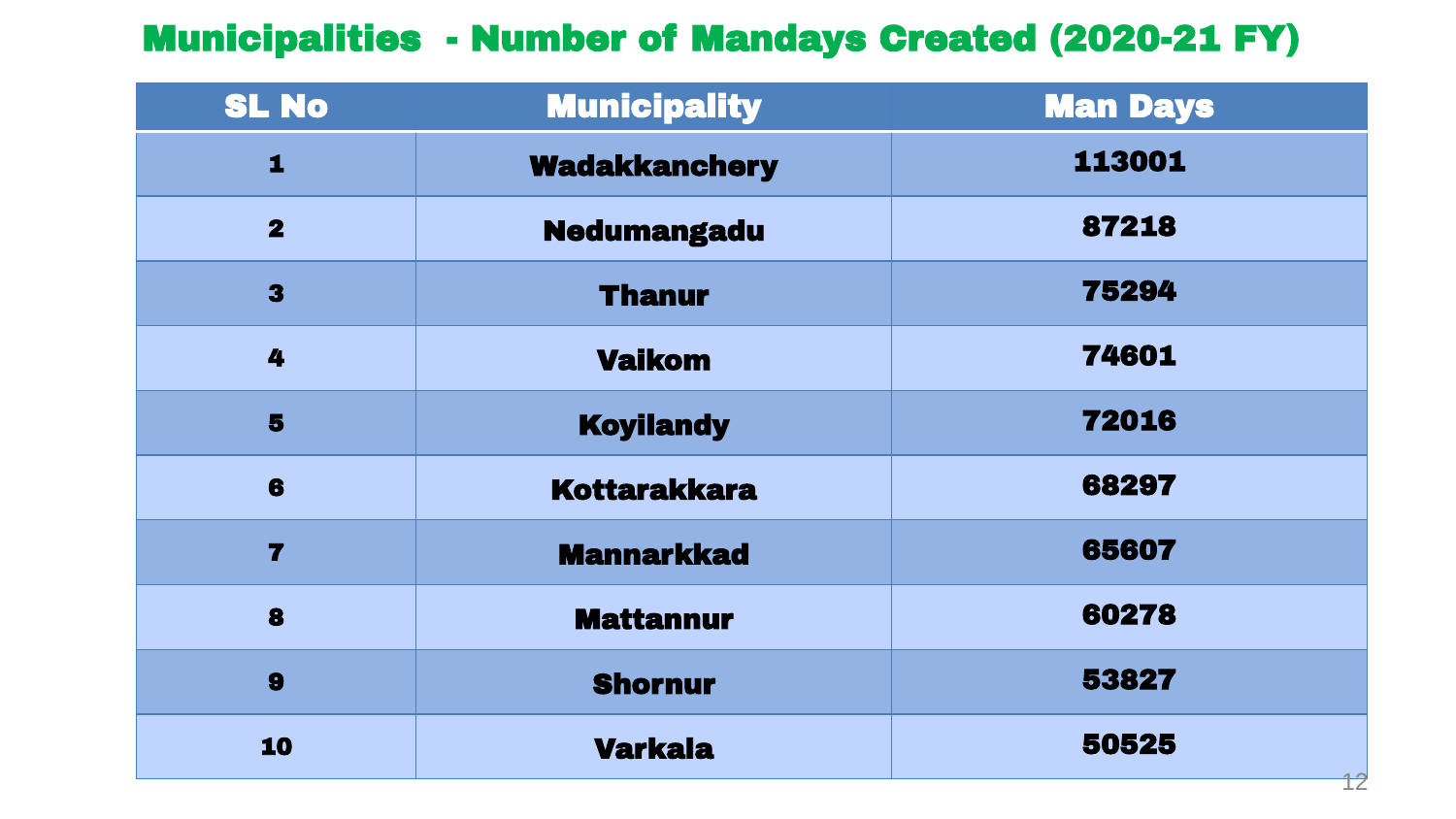

Municipalities  - Number of Mandays Created (2020-21 FY)
| SL No | Municipality | Man Days |
| --- | --- | --- |
| 1 | Wadakkanchery | 113001 |
| 2 | Nedumangadu | 87218 |
| 3 | Thanur | 75294 |
| 4 | Vaikom | 74601 |
| 5 | Koyilandy | 72016 |
| 6 | Kottarakkara | 68297 |
| 7 | Mannarkkad | 65607 |
| 8 | Mattannur | 60278 |
| 9 | Shornur | 53827 |
| 10 | Varkala | 50525 |
12